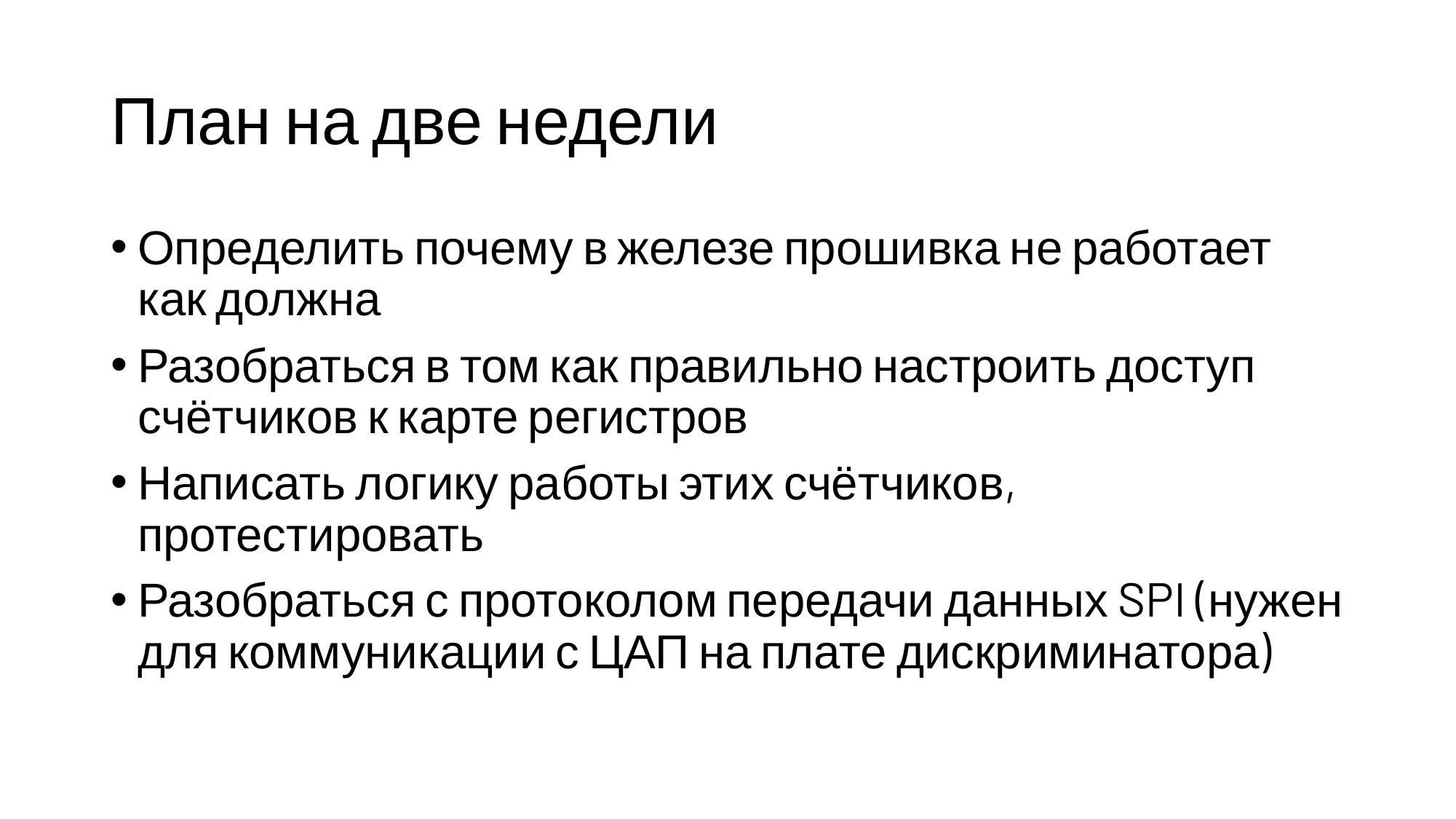

# План на две недели
Определить почему в железе прошивка не работает как должна
Разобраться в том как правильно настроить доступ счётчиков к карте регистров
Написать логику работы этих счётчиков, протестировать
Разобраться с протоколом передачи данных SPI (нужен для коммуникации с ЦАП на плате дискриминатора)